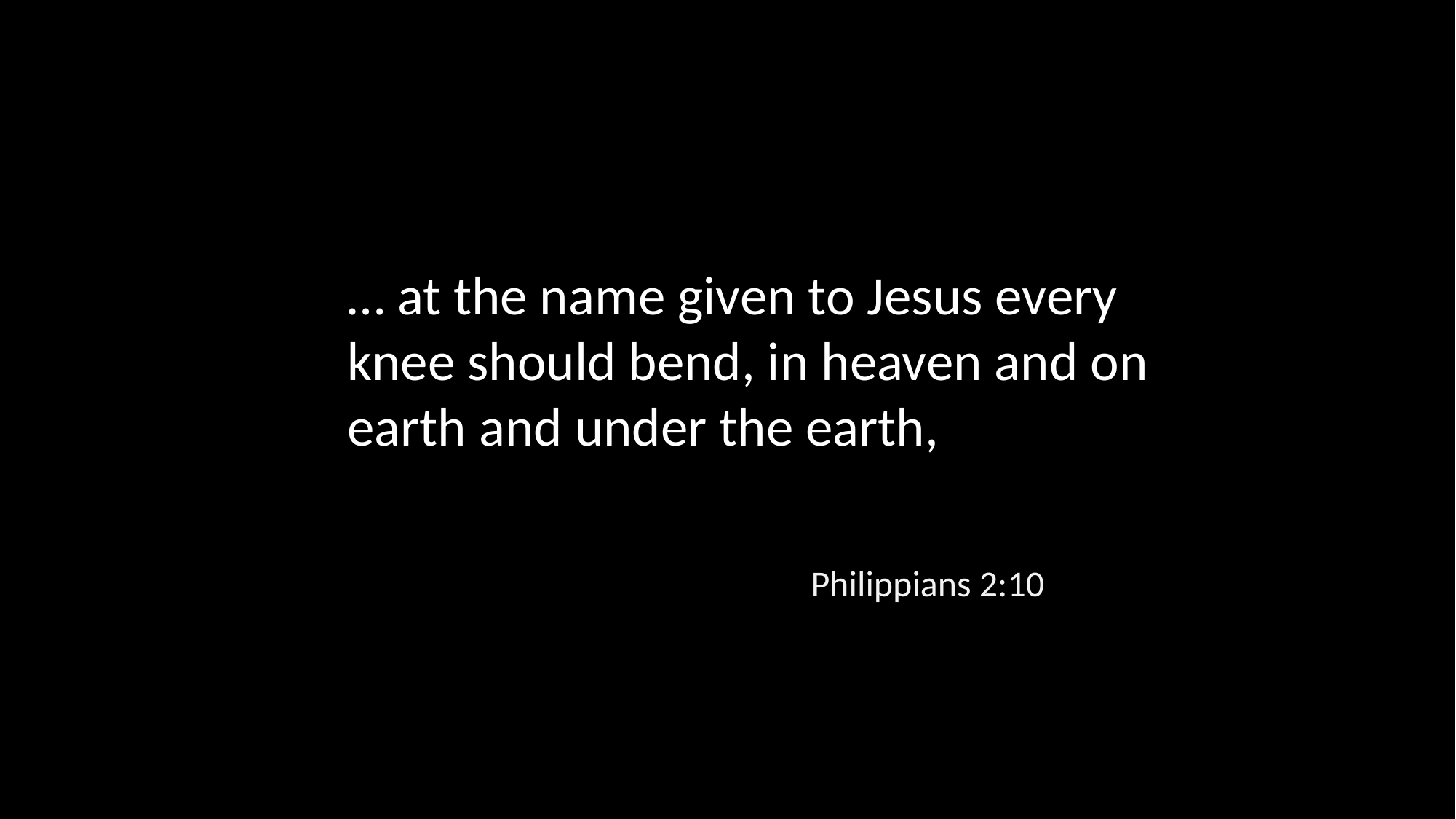

… at the name given to Jesus every knee should bend, in heaven and on earth and under the earth,

Philippians 2:10